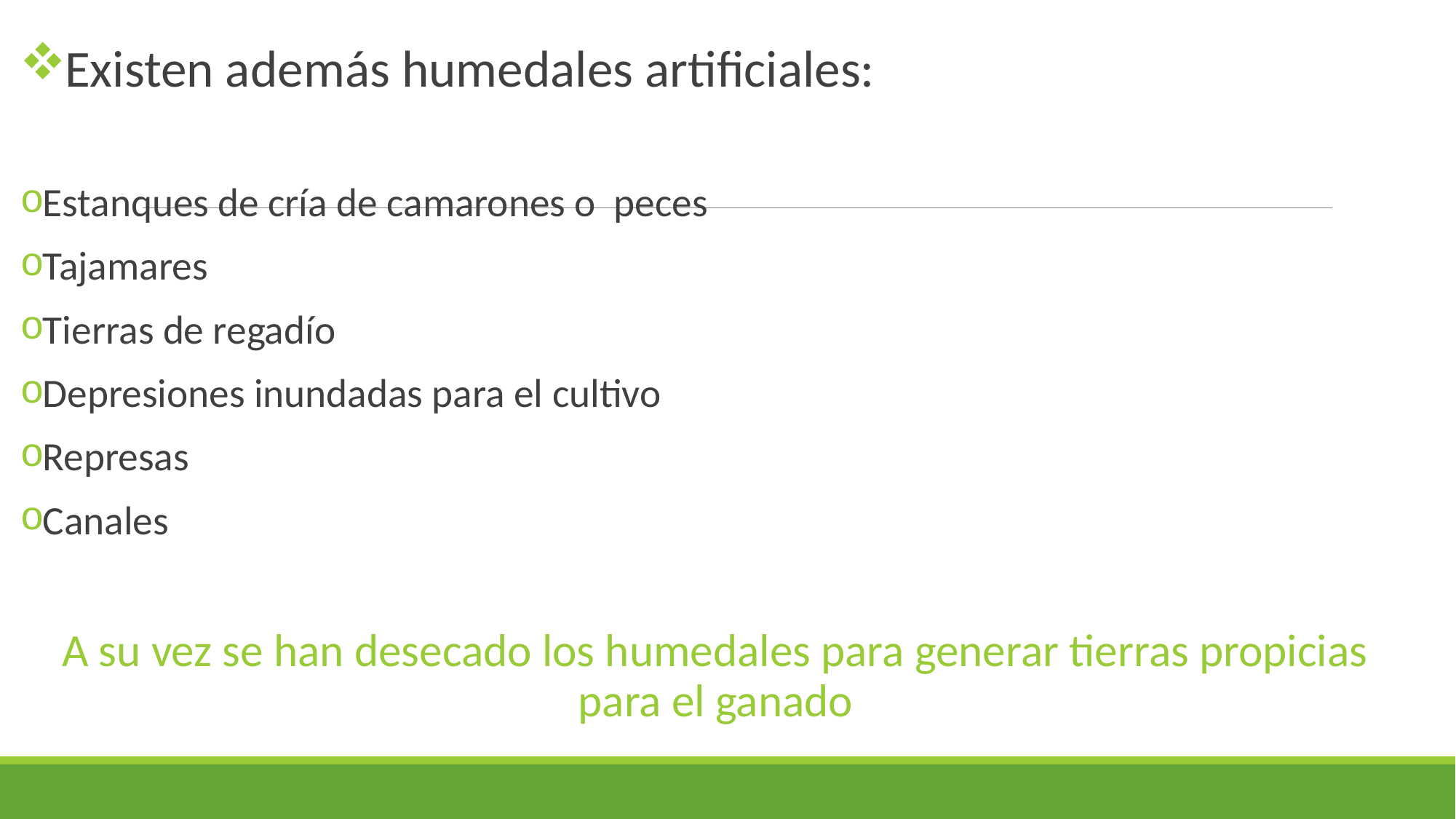

Existen además humedales artificiales:

Estanques de cría de camarones o  peces
Tajamares
Tierras de regadío
Depresiones inundadas para el cultivo
Represas
Canales

A su vez se han desecado los humedales para generar tierras propicias para el ganado